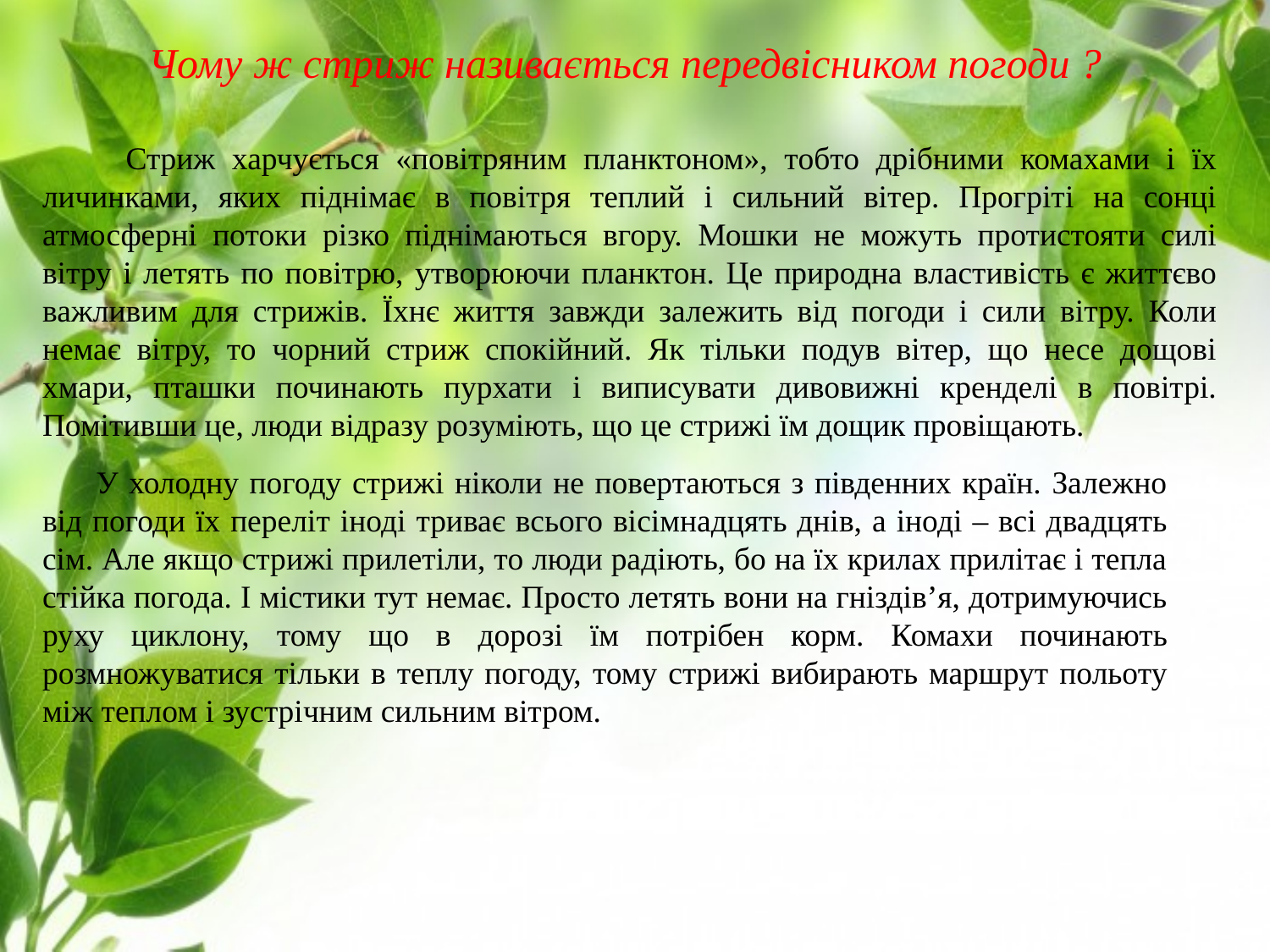

Чому ж стриж називається передвісником погоди ?

     Стриж харчується «повітряним планктоном», тобто дрібними комахами і їх личинками, яких піднімає в повітря теплий і сильний вітер. Прогріті на сонці атмосферні потоки різко піднімаються вгору. Мошки не можуть протистояти силі вітру і летять по повітрю, утворюючи планктон. Це природна властивість є життєво важливим для стрижів. Їхнє життя завжди залежить від погоди і сили вітру. Коли немає вітру, то чорний стриж спокійний. Як тільки подув вітер, що несе дощові хмари, пташки починають пурхати і виписувати дивовижні кренделі в повітрі. Помітивши це, люди відразу розуміють, що це стрижі їм дощик провіщають.
     У холодну погоду стрижі ніколи не повертаються з південних країн. Залежно від погоди їх переліт іноді триває всього вісімнадцять днів, а іноді – всі двадцять сім. Але якщо стрижі прилетіли, то люди радіють, бо на їх крилах прилітає і тепла стійка погода. І містики тут немає. Просто летять вони на гніздів’я, дотримуючись руху циклону, тому що в дорозі їм потрібен корм. Комахи починають розмножуватися тільки в теплу погоду, тому стрижі вибирають маршрут польоту між теплом і зустрічним сильним вітром.